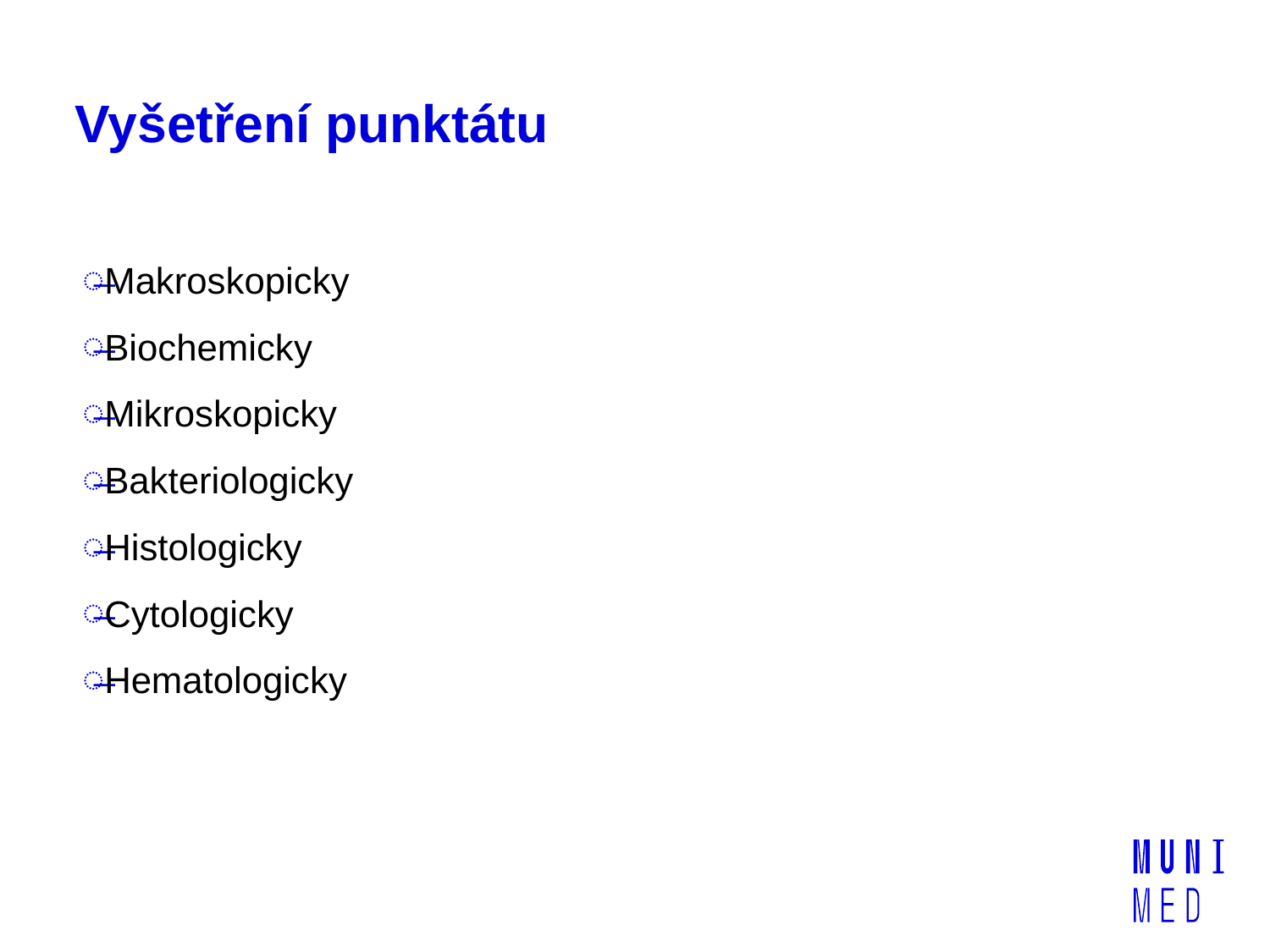

# Vyšetření punktátu
Makroskopicky
Biochemicky
Mikroskopicky
Bakteriologicky
Histologicky
Cytologicky
Hematologicky